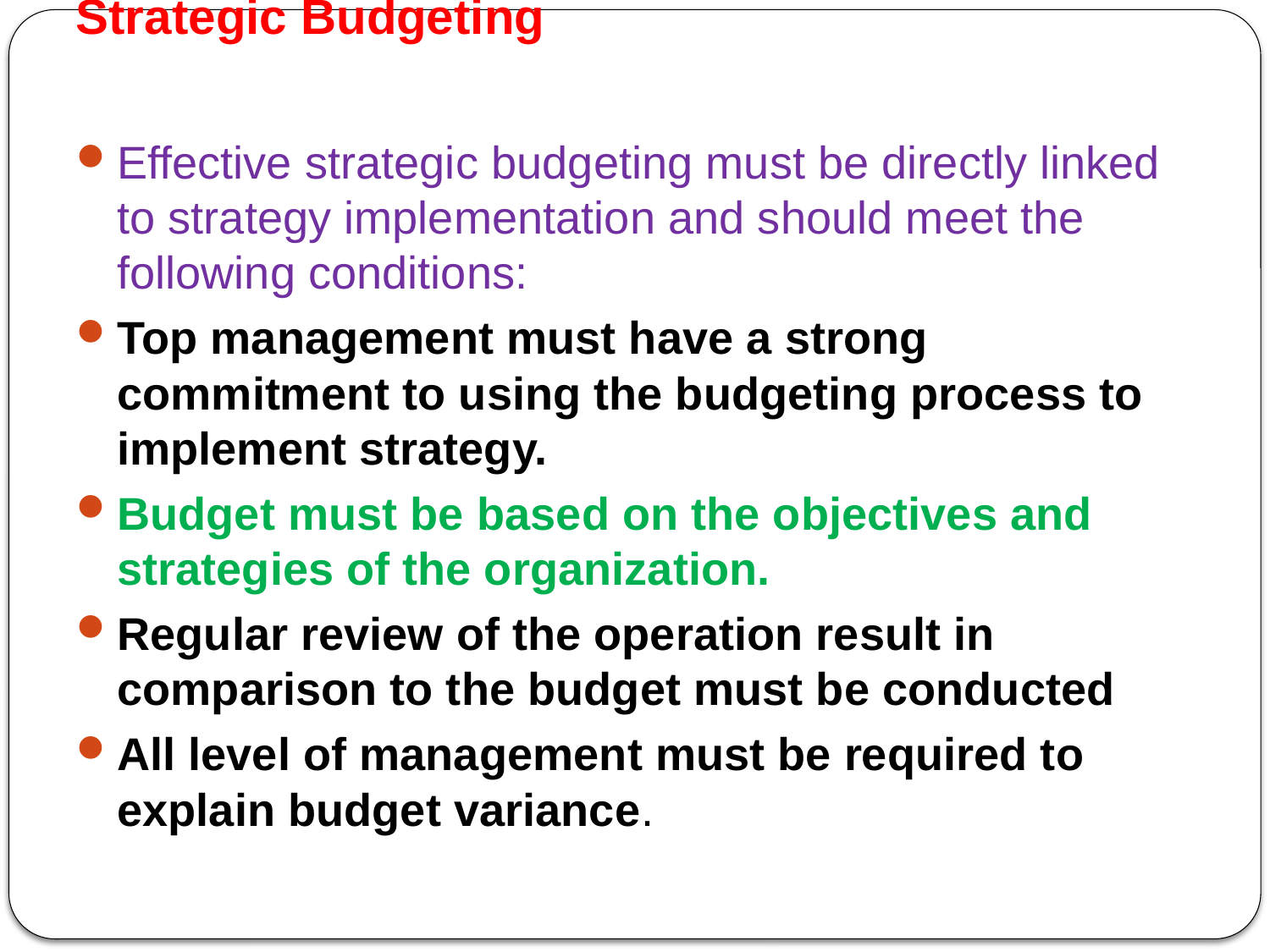

# Strategic Budgeting
Effective strategic budgeting must be directly linked to strategy implementation and should meet the following conditions:
Top management must have a strong commitment to using the budgeting process to implement strategy.
Budget must be based on the objectives and strategies of the organization.
Regular review of the operation result in comparison to the budget must be conducted
All level of management must be required to explain budget variance.